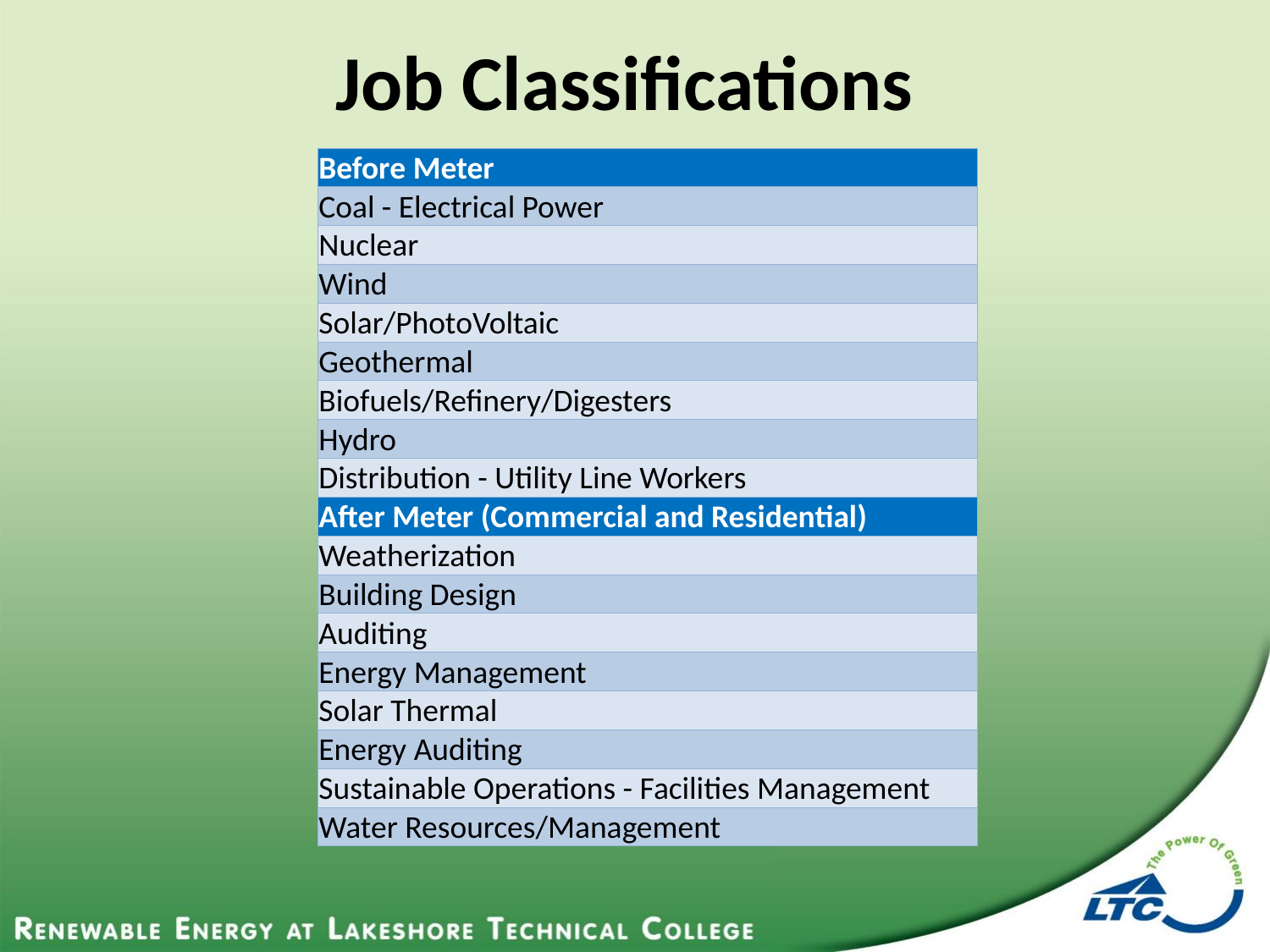

# Job Classifications
| Before Meter |
| --- |
| Coal - Electrical Power |
| Nuclear |
| Wind |
| Solar/PhotoVoltaic |
| Geothermal |
| Biofuels/Refinery/Digesters |
| Hydro |
| Distribution - Utility Line Workers |
| After Meter (Commercial and Residential) |
| Weatherization |
| Building Design |
| Auditing |
| Energy Management |
| Solar Thermal |
| Energy Auditing |
| Sustainable Operations - Facilities Management |
| Water Resources/Management |